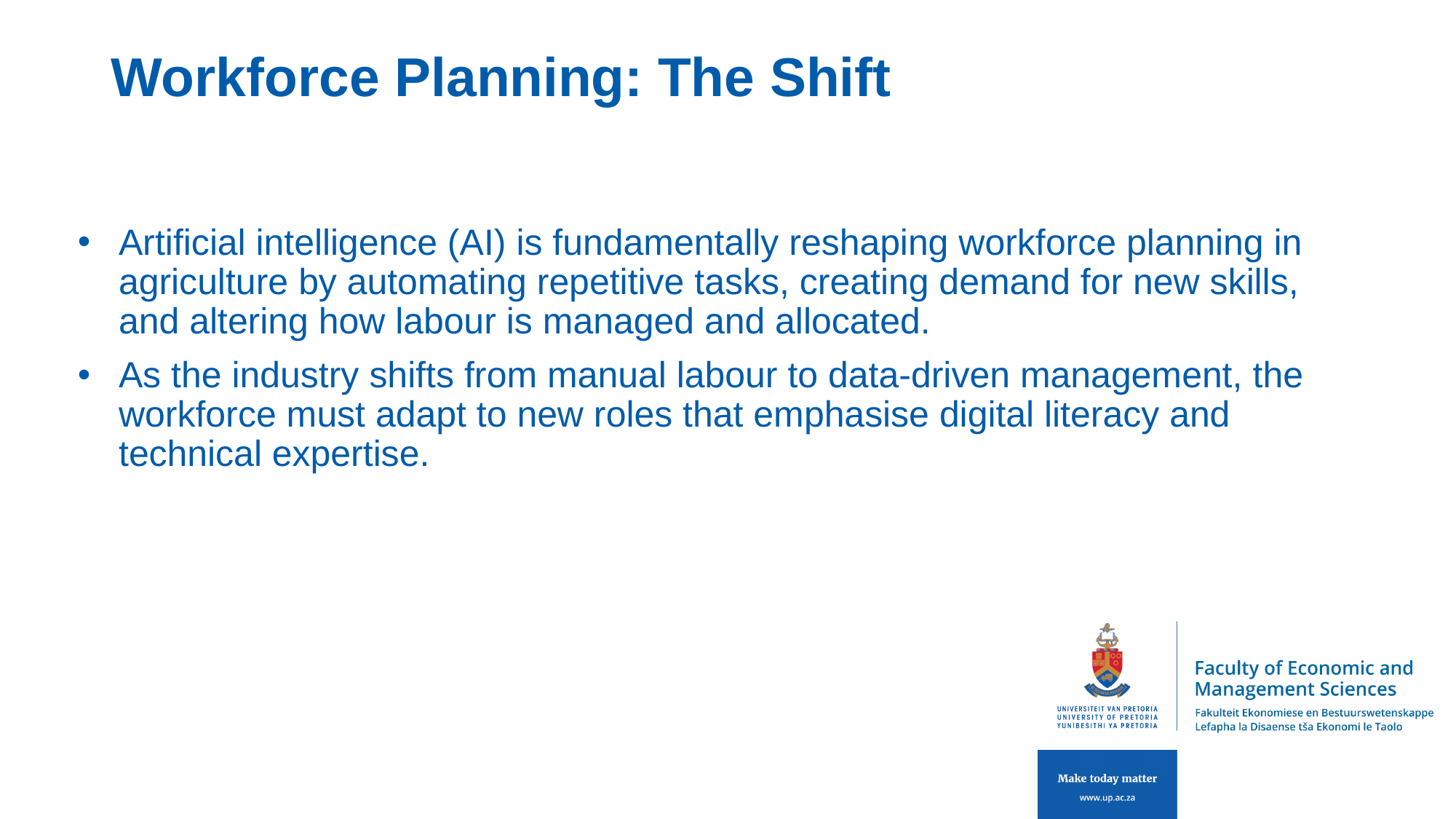

# Workforce Planning: The Shift
Artificial intelligence (AI) is fundamentally reshaping workforce planning in agriculture by automating repetitive tasks, creating demand for new skills, and altering how labour is managed and allocated.
As the industry shifts from manual labour to data-driven management, the workforce must adapt to new roles that emphasise digital literacy and technical expertise.